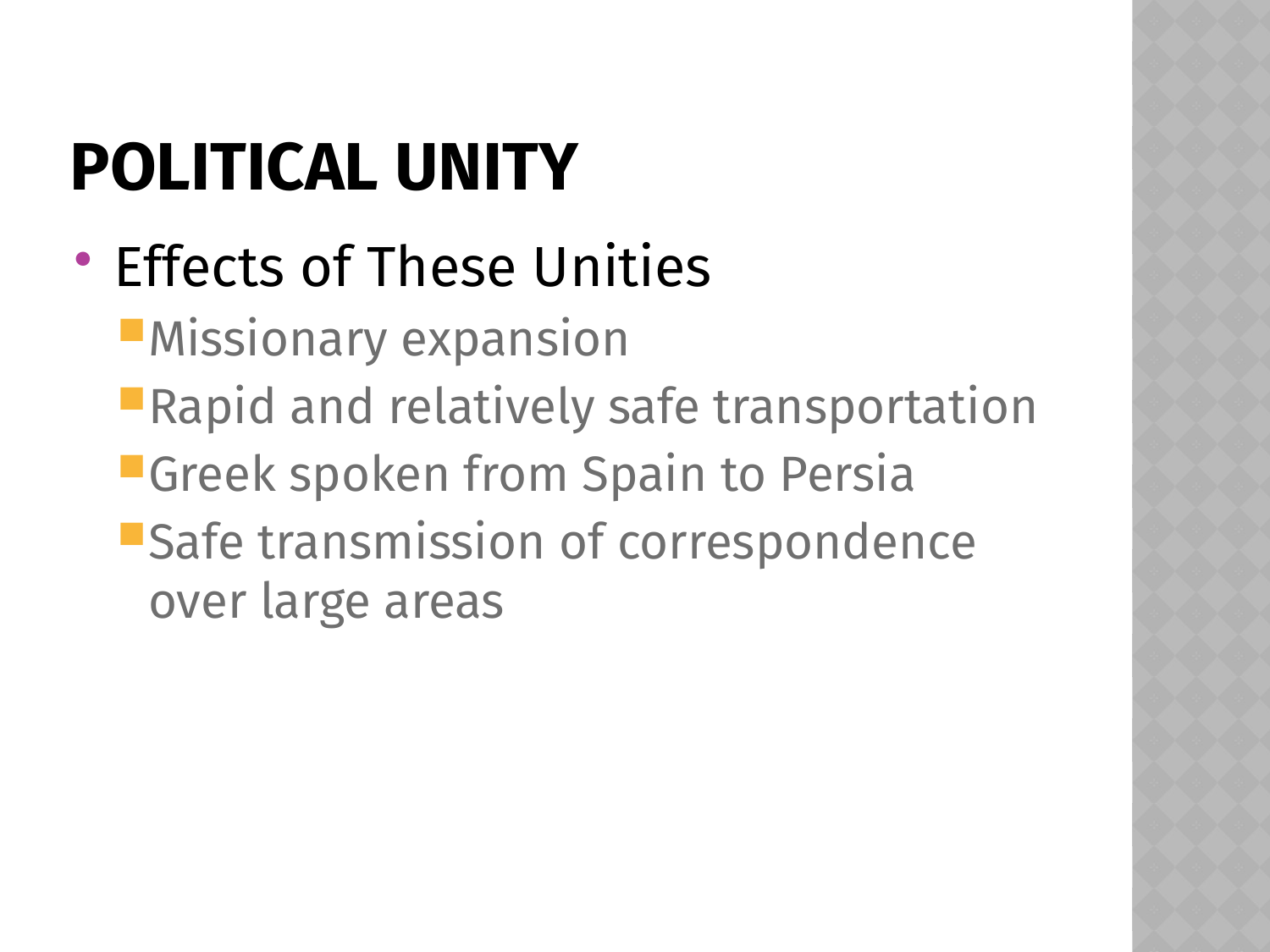

# Political unity
Effects of These Unities
Missionary expansion
Rapid and relatively safe transportation
Greek spoken from Spain to Persia
Safe transmission of correspondence over large areas